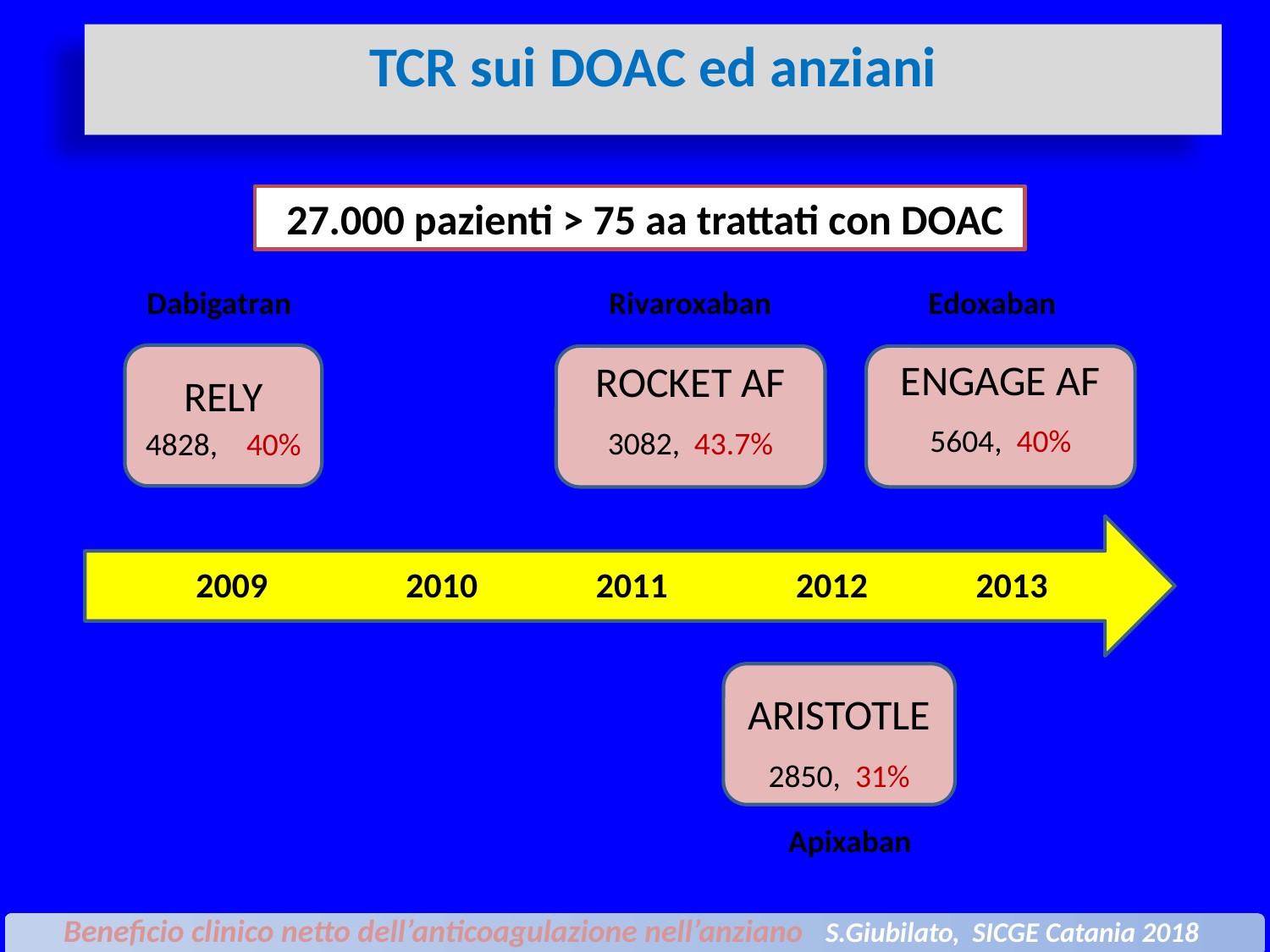

TCR sui DOAC ed anziani
  27.000 pazienti > 75 aa trattati con DOAC
Dabigatran
Rivaroxaban
Edoxaban

RELY

4828,    40%

ROCKET AF

3082,  43.7%

ENGAGE AF

5604,  40%

2012

2013

2009

2010

2011

ARISTOTLE

2850,  31%

Apixaban
Beneficio clinico netto dell’anticoagulazione nell’anziano 	S.Giubilato,  SICGE Catania 2018